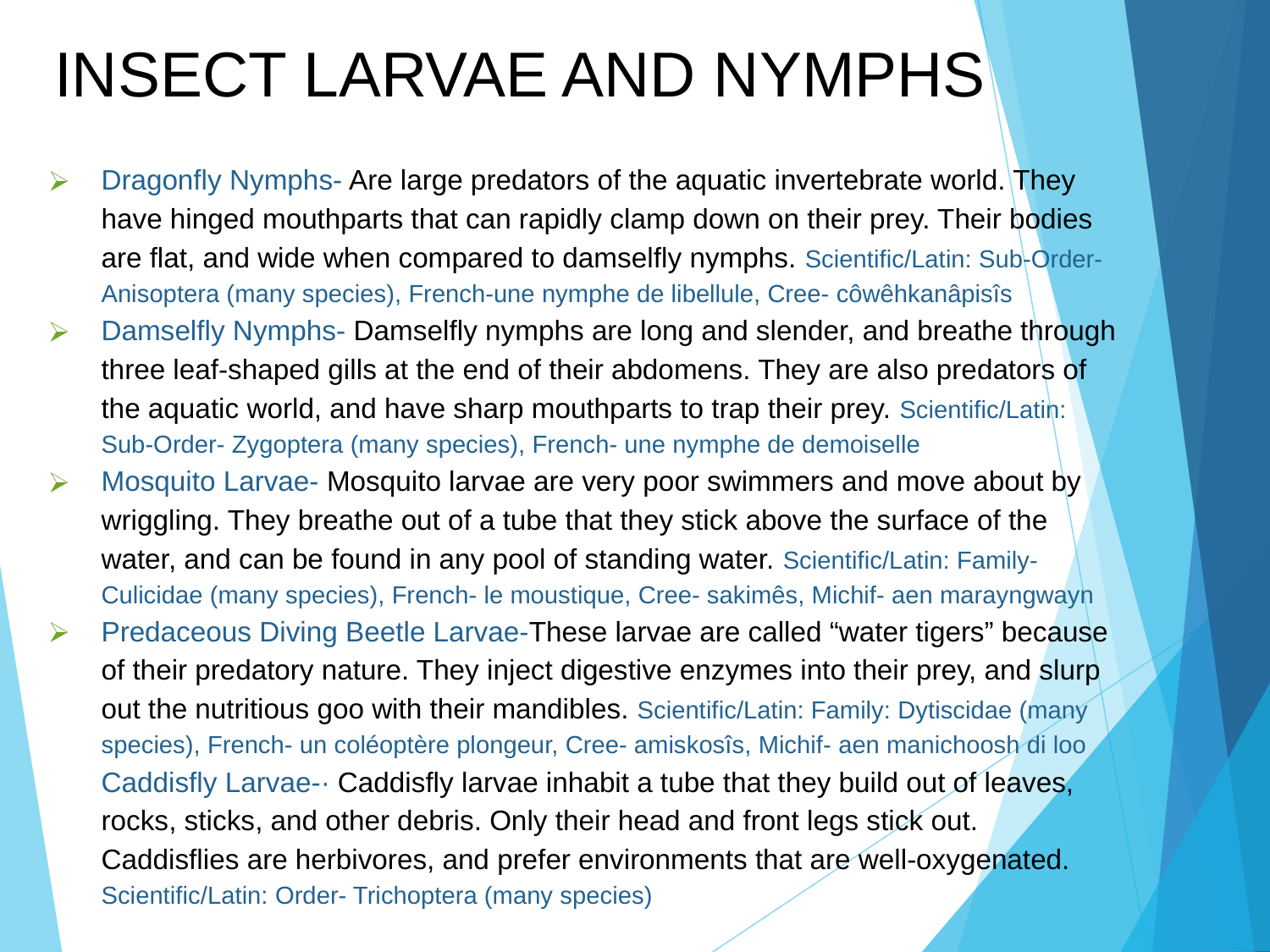

INSECT LARVAE AND NYMPHS
Dragonfly Nymphs- Are large predators of the aquatic invertebrate world. They have hinged mouthparts that can rapidly clamp down on their prey. Their bodies are flat, and wide when compared to damselfly nymphs. Scientific/Latin: Sub-Order- Anisoptera (many species), French-une nymphe de libellule, Cree- côwêhkanâpisîs
Damselfly Nymphs- Damselfly nymphs are long and slender, and breathe through three leaf-shaped gills at the end of their abdomens. They are also predators of the aquatic world, and have sharp mouthparts to trap their prey. Scientific/Latin: Sub-Order- Zygoptera (many species), French- une nymphe de demoiselle
Mosquito Larvae- Mosquito larvae are very poor swimmers and move about by wriggling. They breathe out of a tube that they stick above the surface of the water, and can be found in any pool of standing water. Scientific/Latin: Family- Culicidae (many species), French- le moustique, Cree- sakimês, Michif- aen marayngwayn
Predaceous Diving Beetle Larvae-These larvae are called “water tigers” because of their predatory nature. They inject digestive enzymes into their prey, and slurp out the nutritious goo with their mandibles. Scientific/Latin: Family: Dytiscidae (many species), French- un coléoptère plongeur, Cree- amiskosîs, Michif- aen manichoosh di loo Caddisfly Larvae-· Caddisfly larvae inhabit a tube that they build out of leaves, rocks, sticks, and other debris. Only their head and front legs stick out. Caddisflies are herbivores, and prefer environments that are well-oxygenated. Scientific/Latin: Order- Trichoptera (many species)